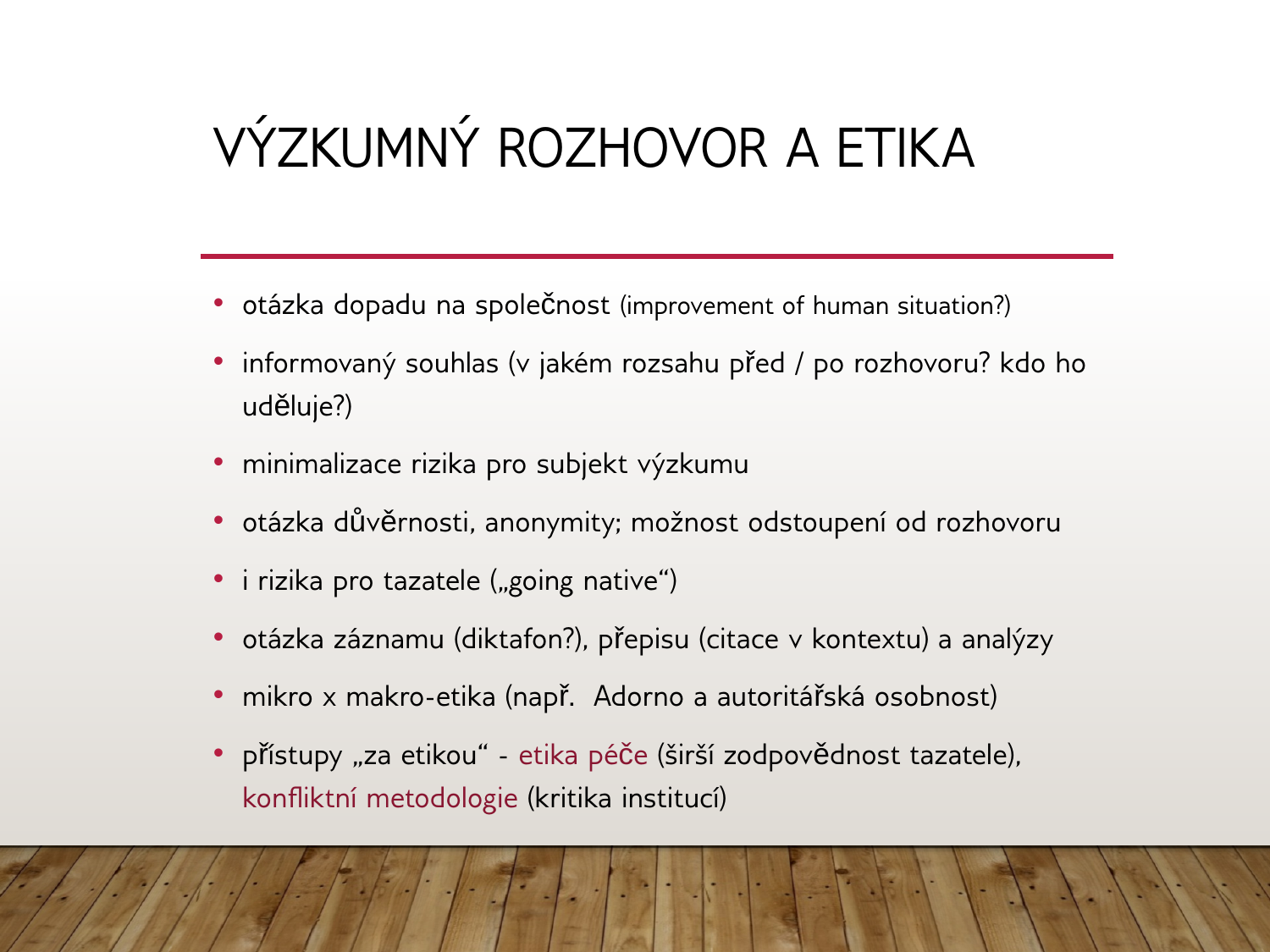

# výzkumný rozhovor a etika
otázka dopadu na společnost (improvement of human situation?)
informovaný souhlas (v jakém rozsahu před / po rozhovoru? kdo ho uděluje?)
minimalizace rizika pro subjekt výzkumu
otázka důvěrnosti, anonymity; možnost odstoupení od rozhovoru
i rizika pro tazatele („going native“)
otázka záznamu (diktafon?), přepisu (citace v kontextu) a analýzy
mikro x makro-etika (např.  Adorno a autoritářská osobnost)
přístupy „za etikou“ - etika péče (širší zodpovědnost tazatele), konfliktní metodologie (kritika institucí)